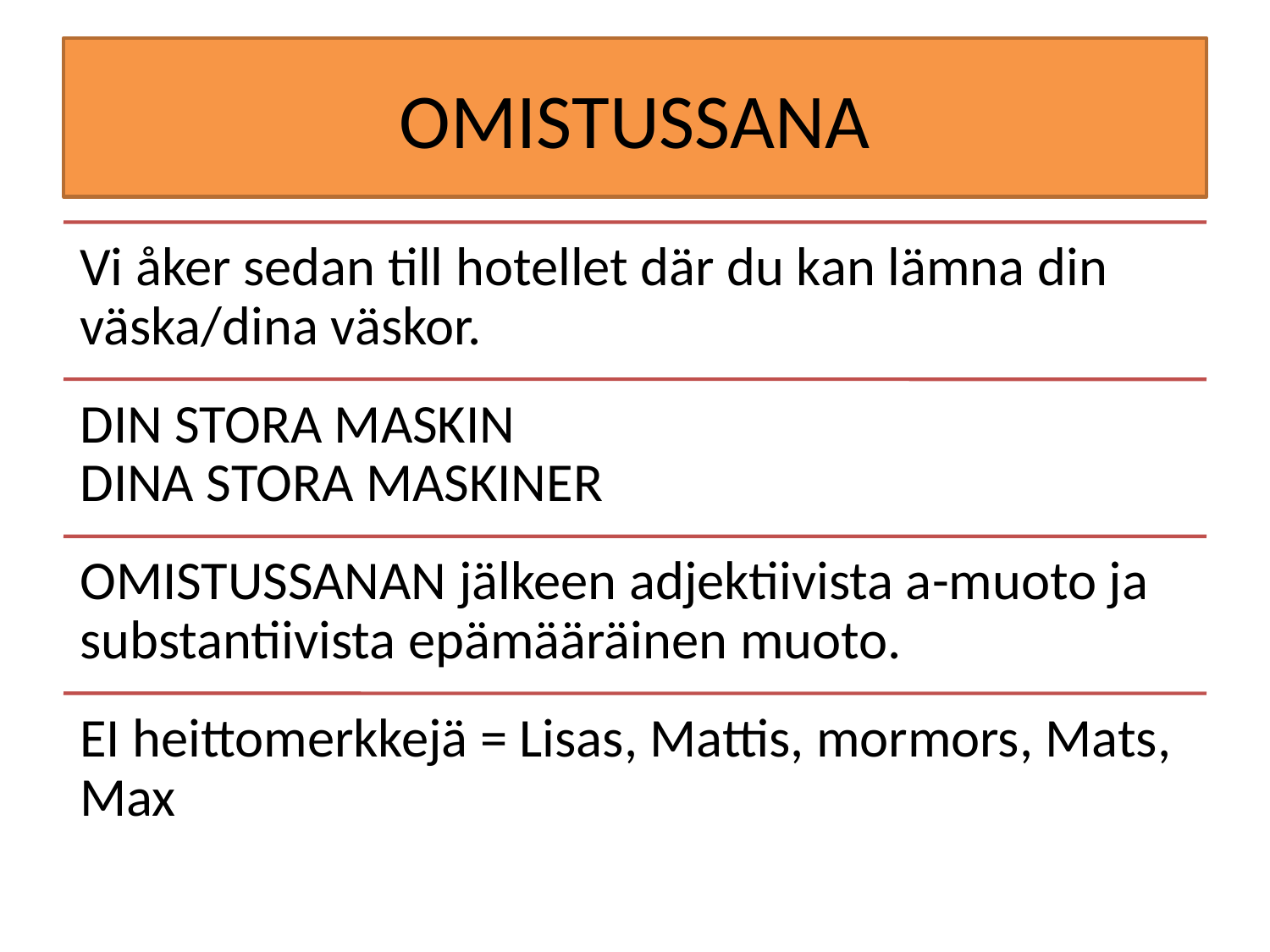

# OMISTUSSANA
Vi åker sedan till hotellet där du kan lämna din väska/dina väskor.
DIN STORA MASKIN
DINA STORA MASKINER
OMISTUSSANAN jälkeen adjektiivista a-muoto ja substantiivista epämääräinen muoto.
EI heittomerkkejä = Lisas, Mattis, mormors, Mats, Max